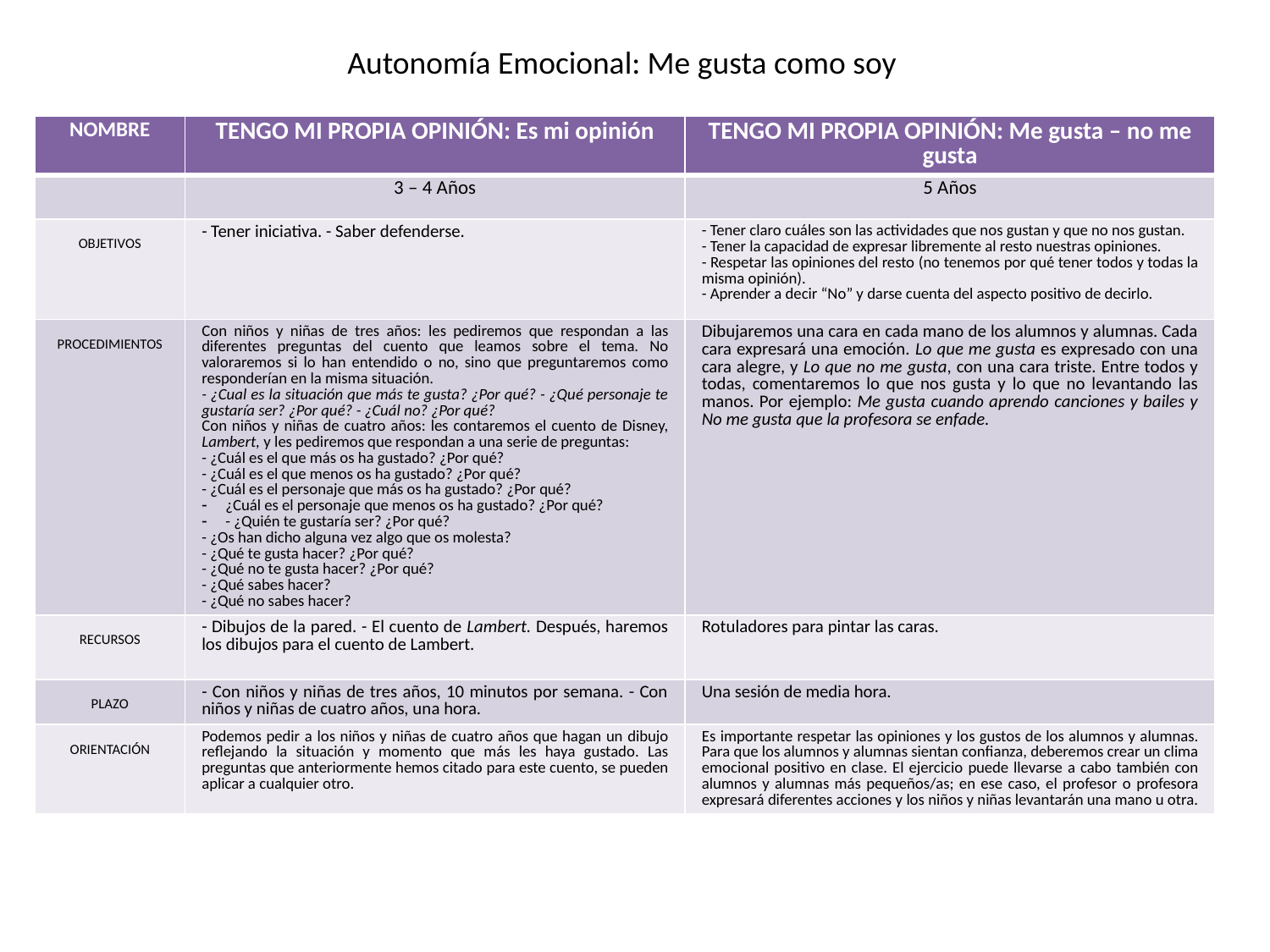

Autonomía Emocional: Me gusta como soy
| NOMBRE | TENGO MI PROPIA OPINIÓN: Es mi opinión | TENGO MI PROPIA OPINIÓN: Me gusta – no me gusta |
| --- | --- | --- |
|  | 3 – 4 Años | 5 Años |
| OBJETIVOS | - Tener iniciativa. - Saber defenderse. | - Tener claro cuáles son las actividades que nos gustan y que no nos gustan. - Tener la capacidad de expresar libremente al resto nuestras opiniones. - Respetar las opiniones del resto (no tenemos por qué tener todos y todas la misma opinión). - Aprender a decir “No” y darse cuenta del aspecto positivo de decirlo. |
| PROCEDIMIENTOS | Con niños y niñas de tres años: les pediremos que respondan a las diferentes preguntas del cuento que leamos sobre el tema. No valoraremos si lo han entendido o no, sino que preguntaremos como responderían en la misma situación. - ¿Cual es la situación que más te gusta? ¿Por qué? - ¿Qué personaje te gustaría ser? ¿Por qué? - ¿Cuál no? ¿Por qué? Con niños y niñas de cuatro años: les contaremos el cuento de Disney, Lambert, y les pediremos que respondan a una serie de preguntas: - ¿Cuál es el que más os ha gustado? ¿Por qué? - ¿Cuál es el que menos os ha gustado? ¿Por qué? - ¿Cuál es el personaje que más os ha gustado? ¿Por qué? ¿Cuál es el personaje que menos os ha gustado? ¿Por qué? - ¿Quién te gustaría ser? ¿Por qué? - ¿Os han dicho alguna vez algo que os molesta? - ¿Qué te gusta hacer? ¿Por qué? - ¿Qué no te gusta hacer? ¿Por qué? - ¿Qué sabes hacer? - ¿Qué no sabes hacer? | Dibujaremos una cara en cada mano de los alumnos y alumnas. Cada cara expresará una emoción. Lo que me gusta es expresado con una cara alegre, y Lo que no me gusta, con una cara triste. Entre todos y todas, comentaremos lo que nos gusta y lo que no levantando las manos. Por ejemplo: Me gusta cuando aprendo canciones y bailes y No me gusta que la profesora se enfade. |
| RECURSOS | - Dibujos de la pared. - El cuento de Lambert. Después, haremos los dibujos para el cuento de Lambert. | Rotuladores para pintar las caras. |
| PLAZO | - Con niños y niñas de tres años, 10 minutos por semana. - Con niños y niñas de cuatro años, una hora. | Una sesión de media hora. |
| ORIENTACIÓN | Podemos pedir a los niños y niñas de cuatro años que hagan un dibujo reflejando la situación y momento que más les haya gustado. Las preguntas que anteriormente hemos citado para este cuento, se pueden aplicar a cualquier otro. | Es importante respetar las opiniones y los gustos de los alumnos y alumnas. Para que los alumnos y alumnas sientan confianza, deberemos crear un clima emocional positivo en clase. El ejercicio puede llevarse a cabo también con alumnos y alumnas más pequeños/as; en ese caso, el profesor o profesora expresará diferentes acciones y los niños y niñas levantarán una mano u otra. |